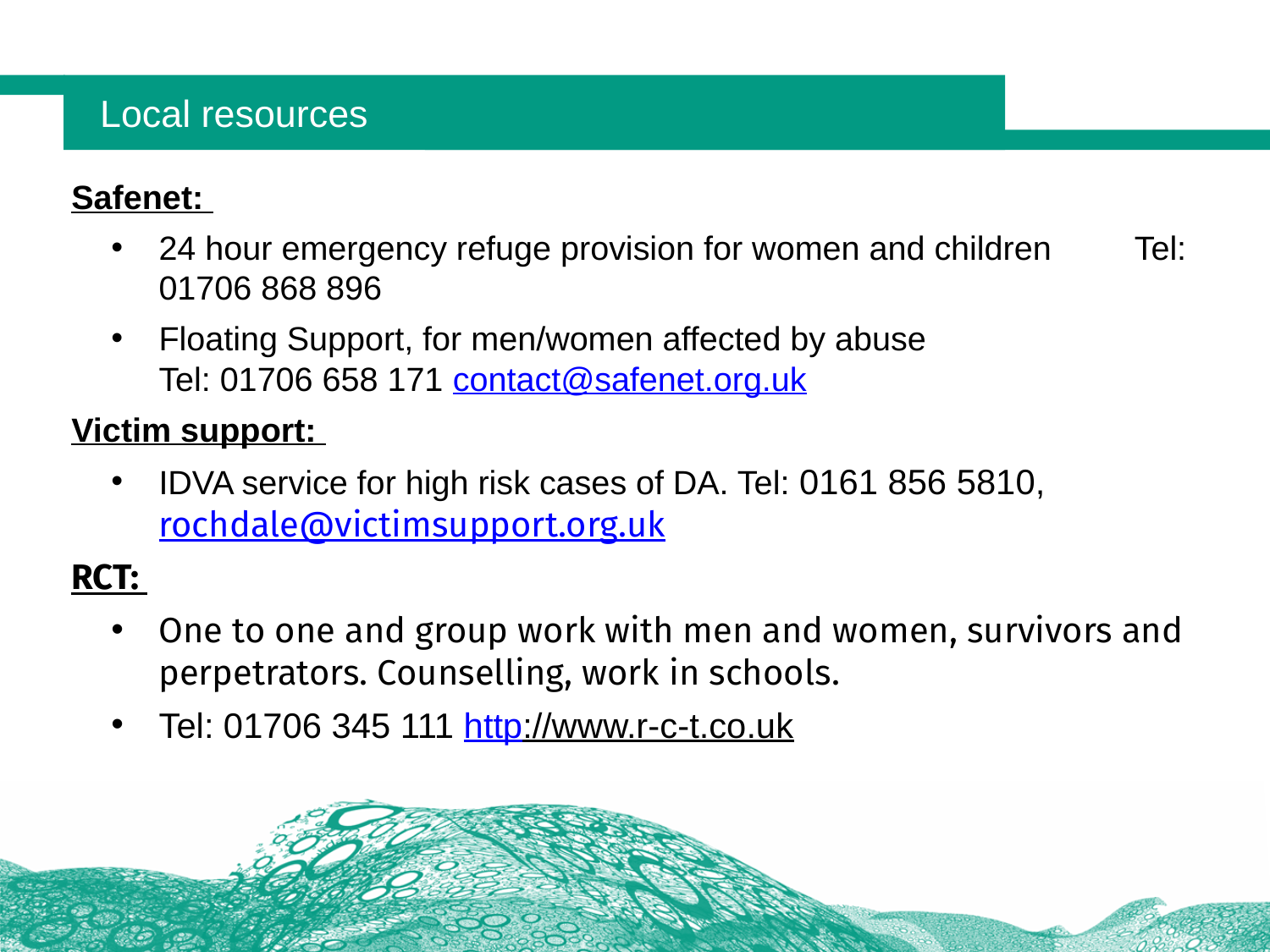

# Local resources
Safenet:
24 hour emergency refuge provision for women and children         Tel: 01706 868 896
Floating Support, for men/women affected by abuse                       Tel: 01706 658 171 contact@safenet.org.uk
Victim support:
IDVA service for high risk cases of DA. Tel: 0161 856 5810, rochdale@victimsupport.org.uk
RCT:
One to one and group work with men and women, survivors and perpetrators. Counselling, work in schools.
Tel: 01706 345 111 http://www.r-c-t.co.uk